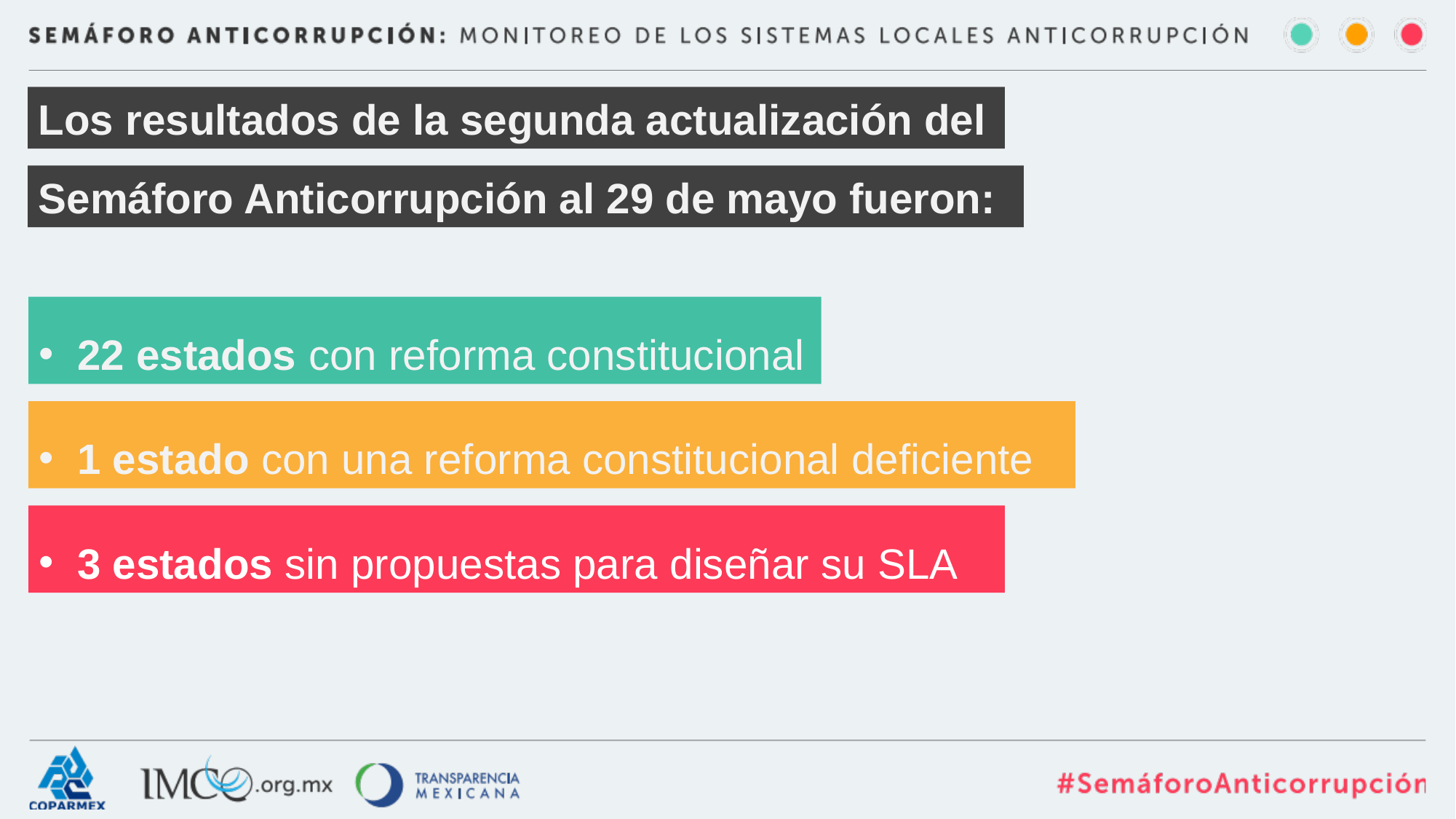

Los resultados de la segunda actualización del
Semáforo Anticorrupción al 29 de mayo fueron:
22 estados con reforma constitucional
1 estado con una reforma constitucional deficiente
3 estados sin propuestas para diseñar su SLA